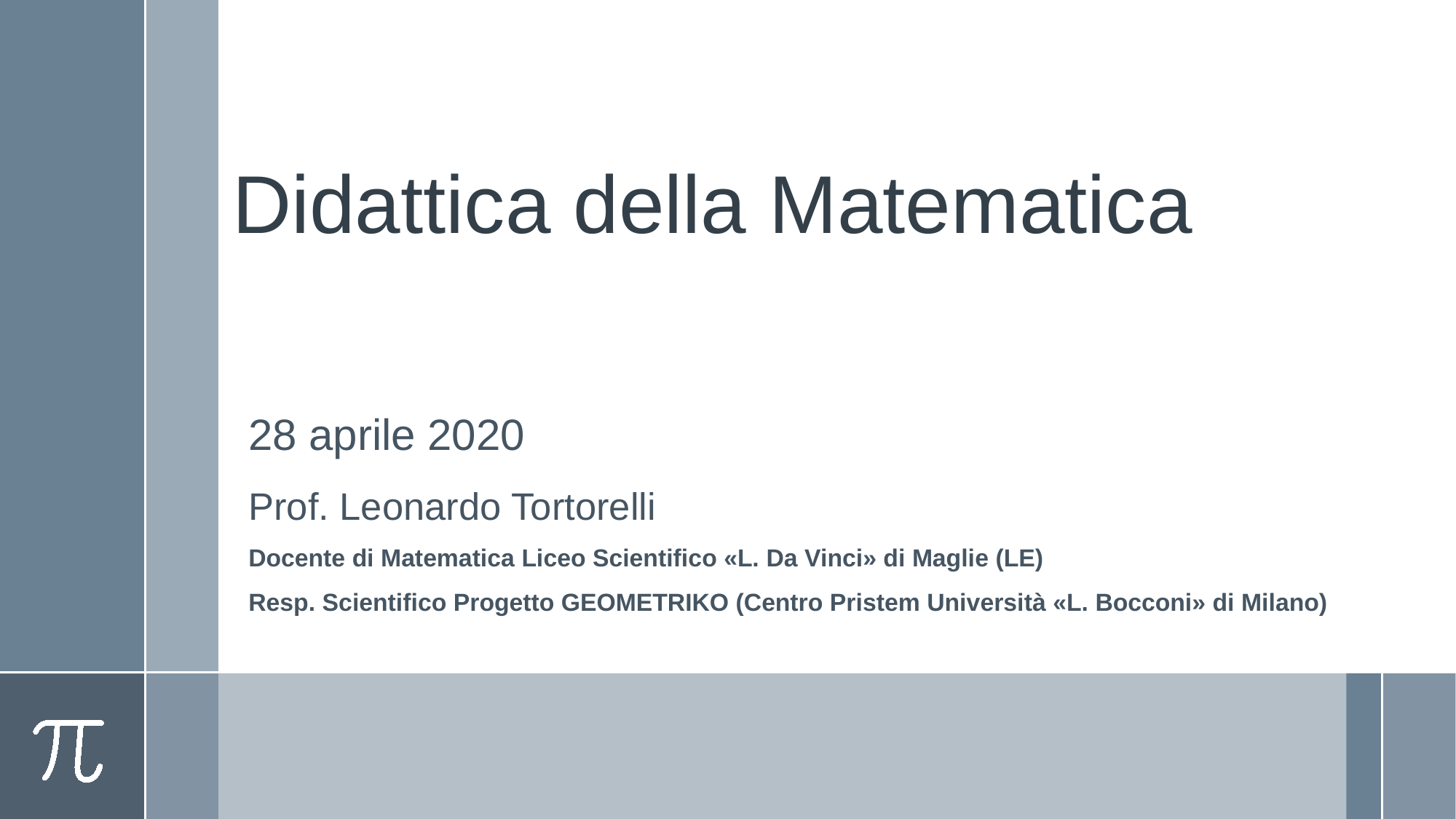

# Didattica della Matematica
28 aprile 2020
Prof. Leonardo Tortorelli
Docente di Matematica Liceo Scientifico «L. Da Vinci» di Maglie (LE)
Resp. Scientifico Progetto GEOMETRIKO (Centro Pristem Università «L. Bocconi» di Milano)